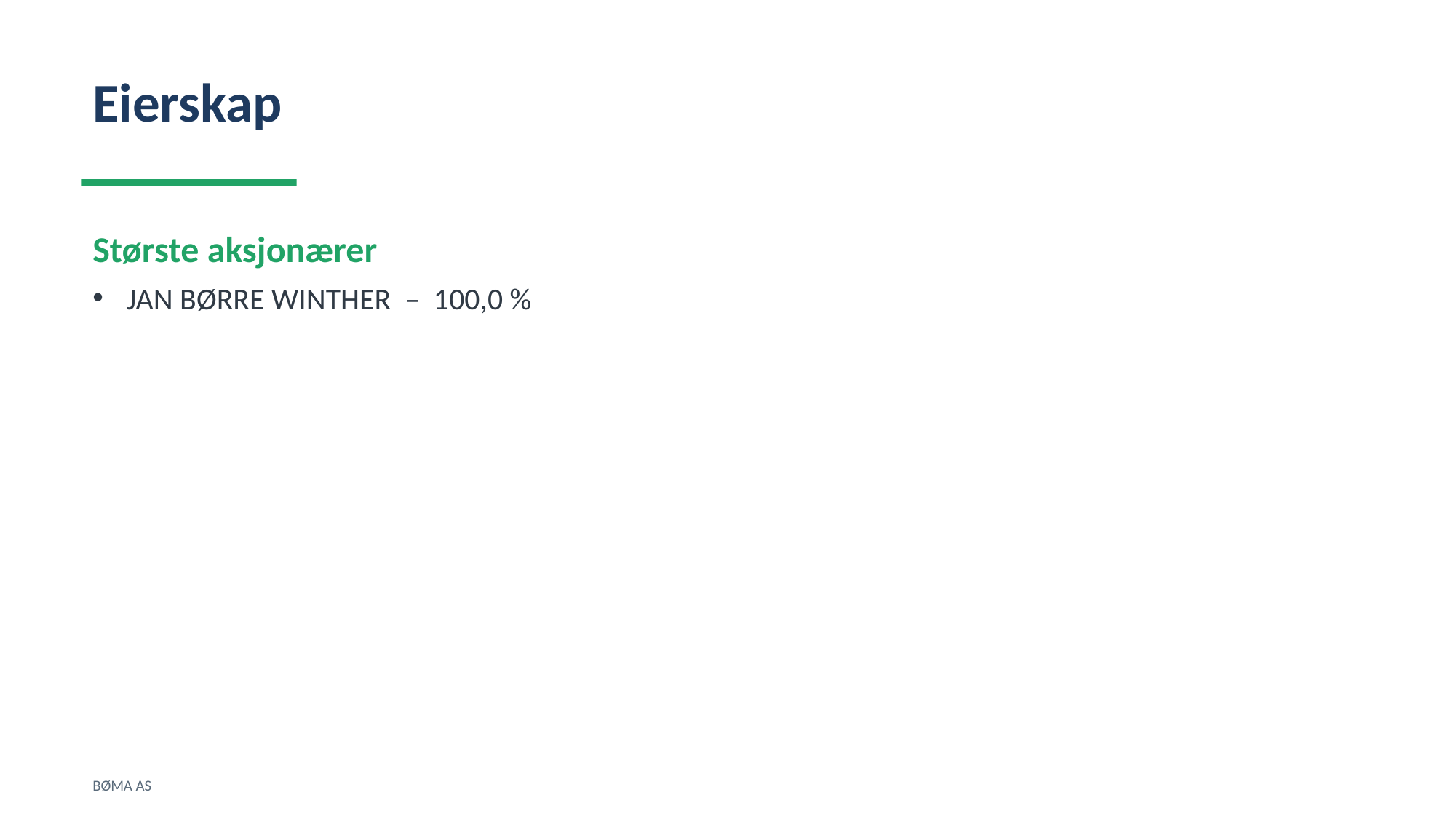

Eierskap

Største aksjonærer
JAN BØRRE WINTHER  –  100,0 %
BØMA AS